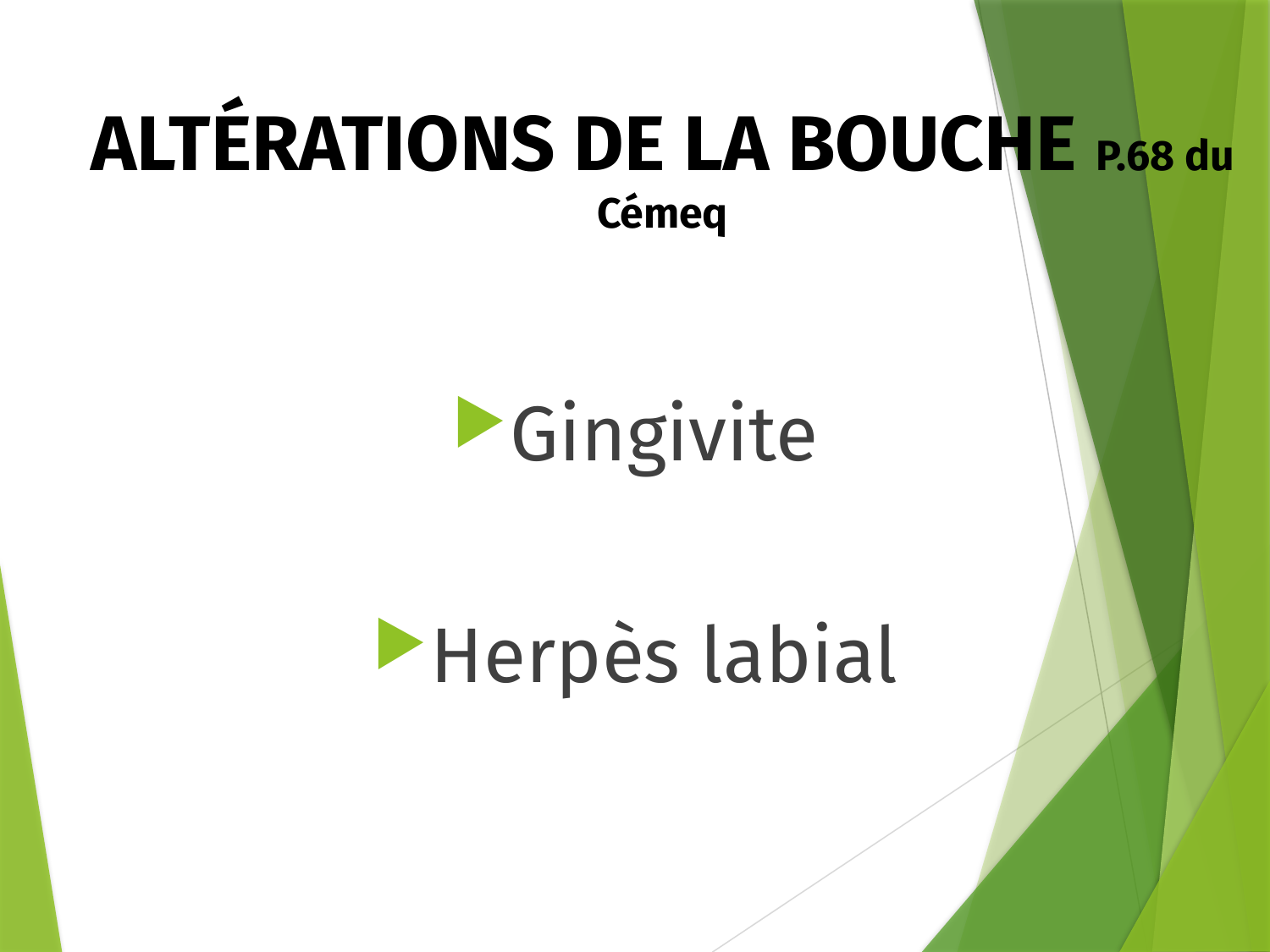

# ALTÉRATIONS DE LA BOUCHE P.68 du Cémeq

Gingivite

Herpès labial